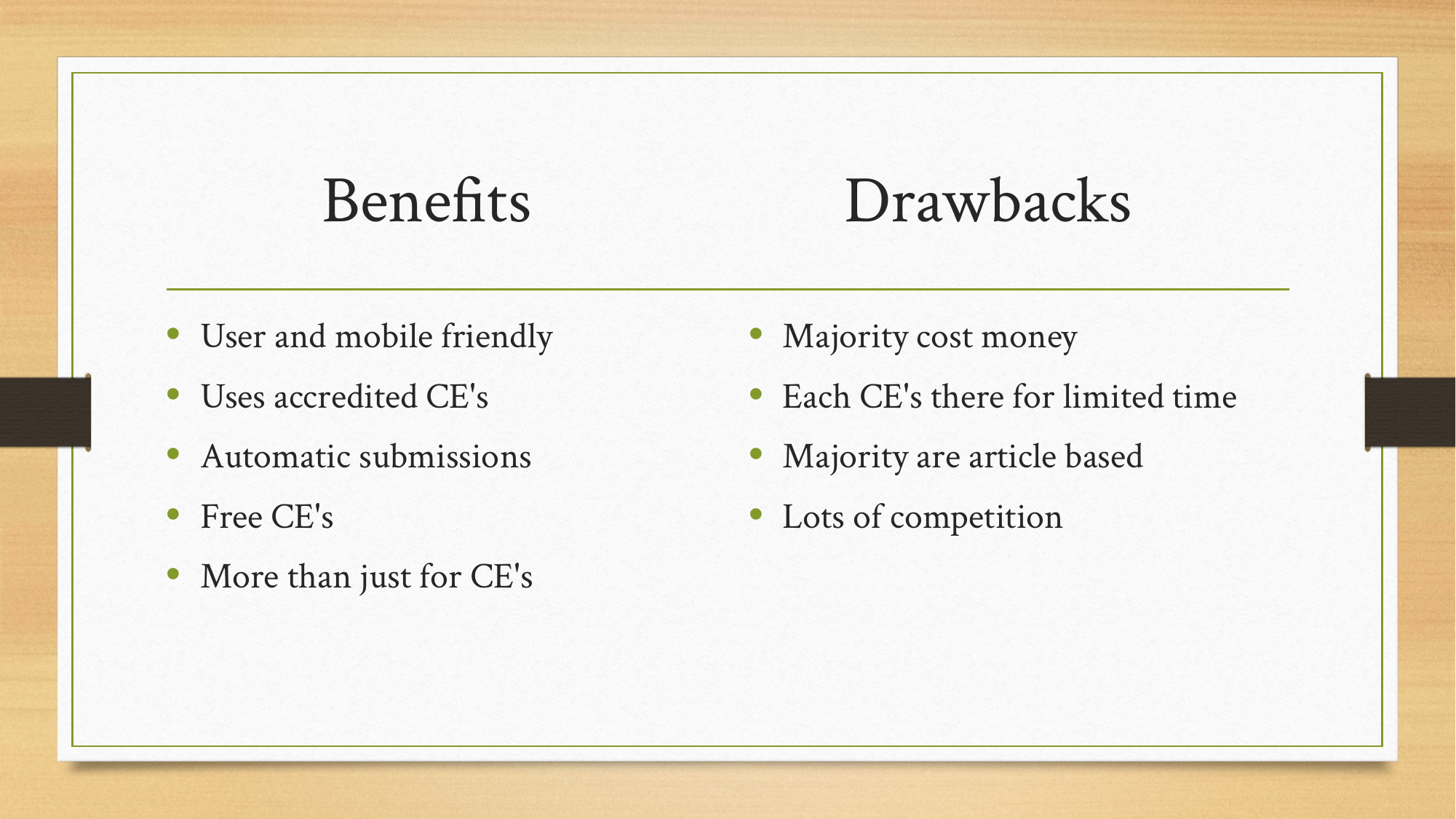

# Benefits                     Drawbacks
User and mobile friendly
Uses accredited CE's
Automatic submissions
Free CE's
More than just for CE's
Majority cost money
Each CE's there for limited time
Majority are article based
Lots of competition